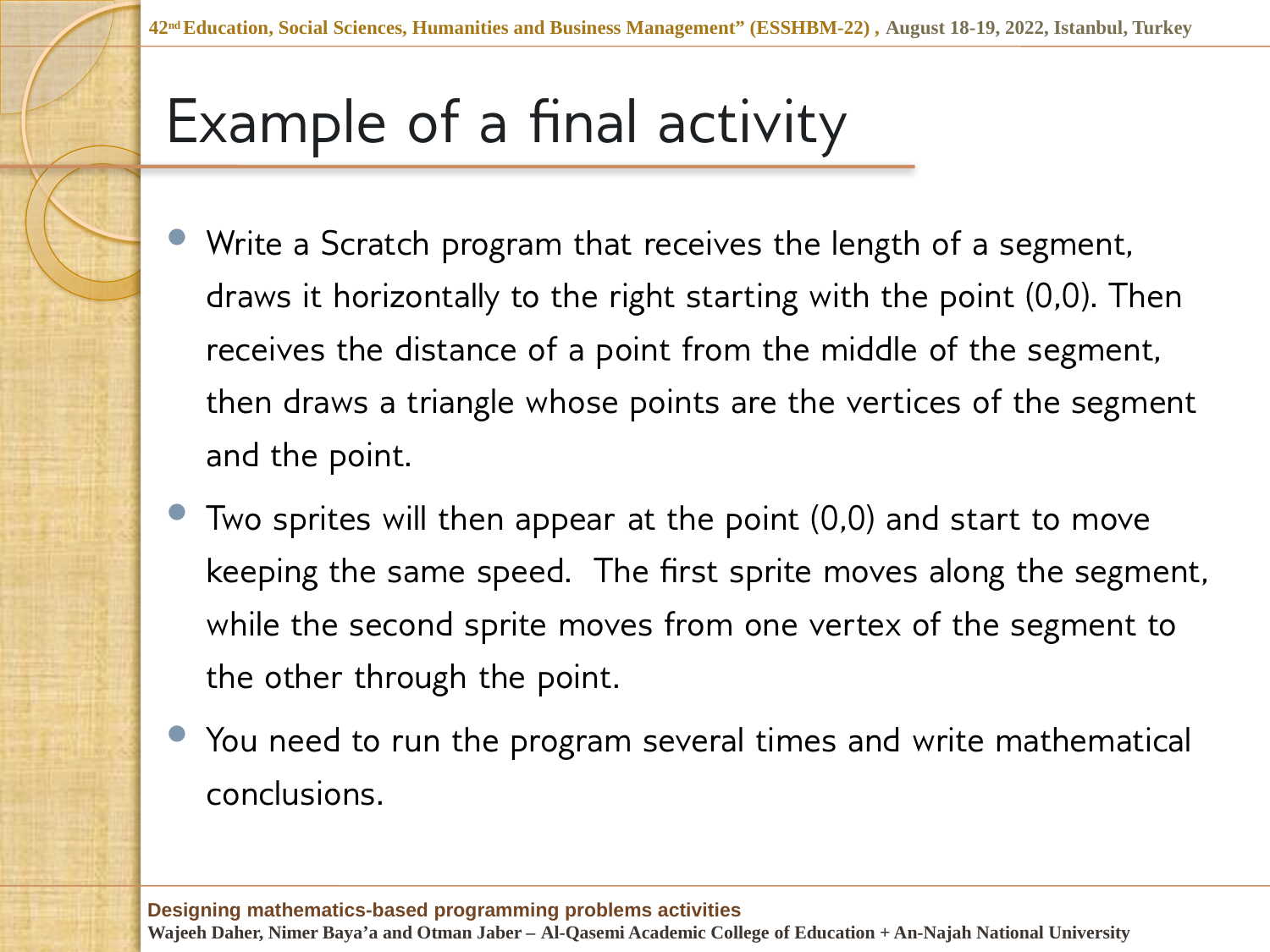

# Example of a final activity
Write a Scratch program that receives the length of a segment, draws it horizontally to the right starting with the point (0,0). Then receives the distance of a point from the middle of the segment, then draws a triangle whose points are the vertices of the segment and the point.
Two sprites will then appear at the point (0,0) and start to move keeping the same speed.  The first sprite moves along the segment, while the second sprite moves from one vertex of the segment to the other through the point.
You need to run the program several times and write mathematical conclusions.